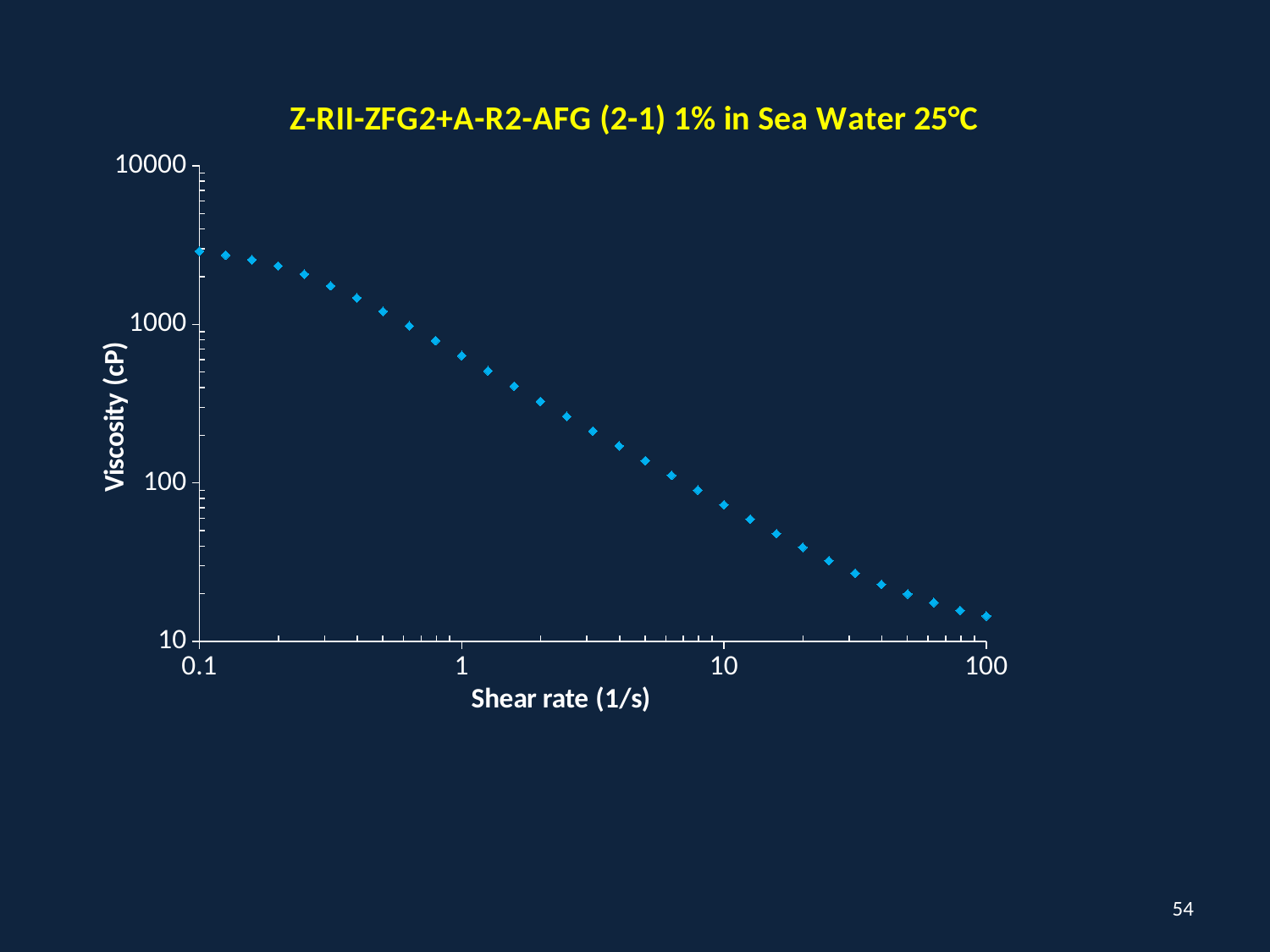

### Chart: Z-RII-ZFG2+A-R2-AFG (2-1) 1% in Sea Water 25°C

| Category |  |
|---|---|
54